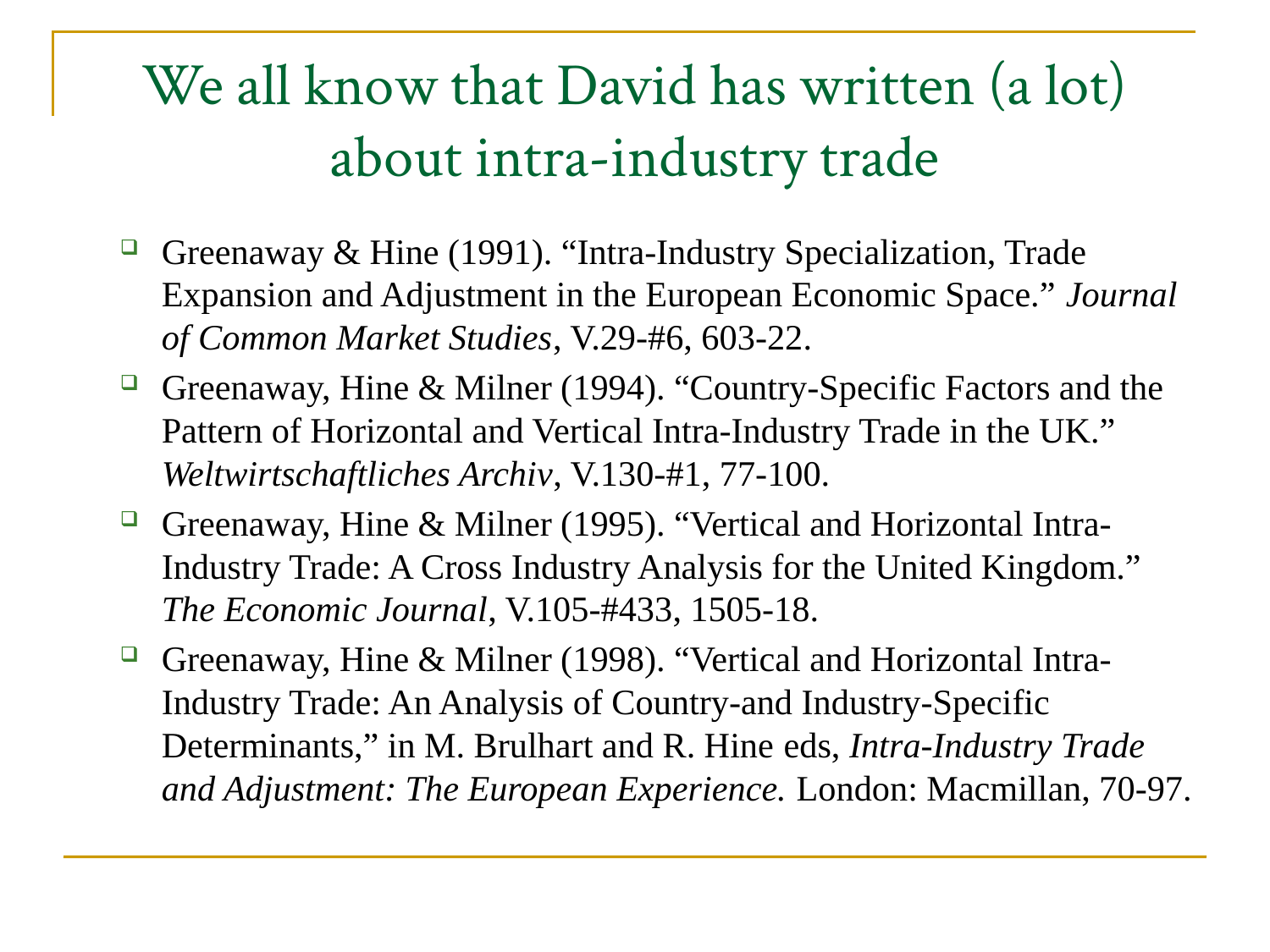

# We all know that David has written (a lot) about intra-industry trade
Greenaway & Hine (1991). “Intra-Industry Specialization, Trade Expansion and Adjustment in the European Economic Space.” Journal of Common Market Studies, V.29-#6, 603-22.
Greenaway, Hine & Milner (1994). “Country-Specific Factors and the Pattern of Horizontal and Vertical Intra-Industry Trade in the UK.” Weltwirtschaftliches Archiv, V.130-#1, 77-100.
Greenaway, Hine & Milner (1995). “Vertical and Horizontal Intra-Industry Trade: A Cross Industry Analysis for the United Kingdom.” The Economic Journal, V.105-#433, 1505-18.
Greenaway, Hine & Milner (1998). “Vertical and Horizontal Intra-Industry Trade: An Analysis of Country-and Industry-Specific Determinants,” in M. Brulhart and R. Hine eds, Intra-Industry Trade and Adjustment: The European Experience. London: Macmillan, 70-97.